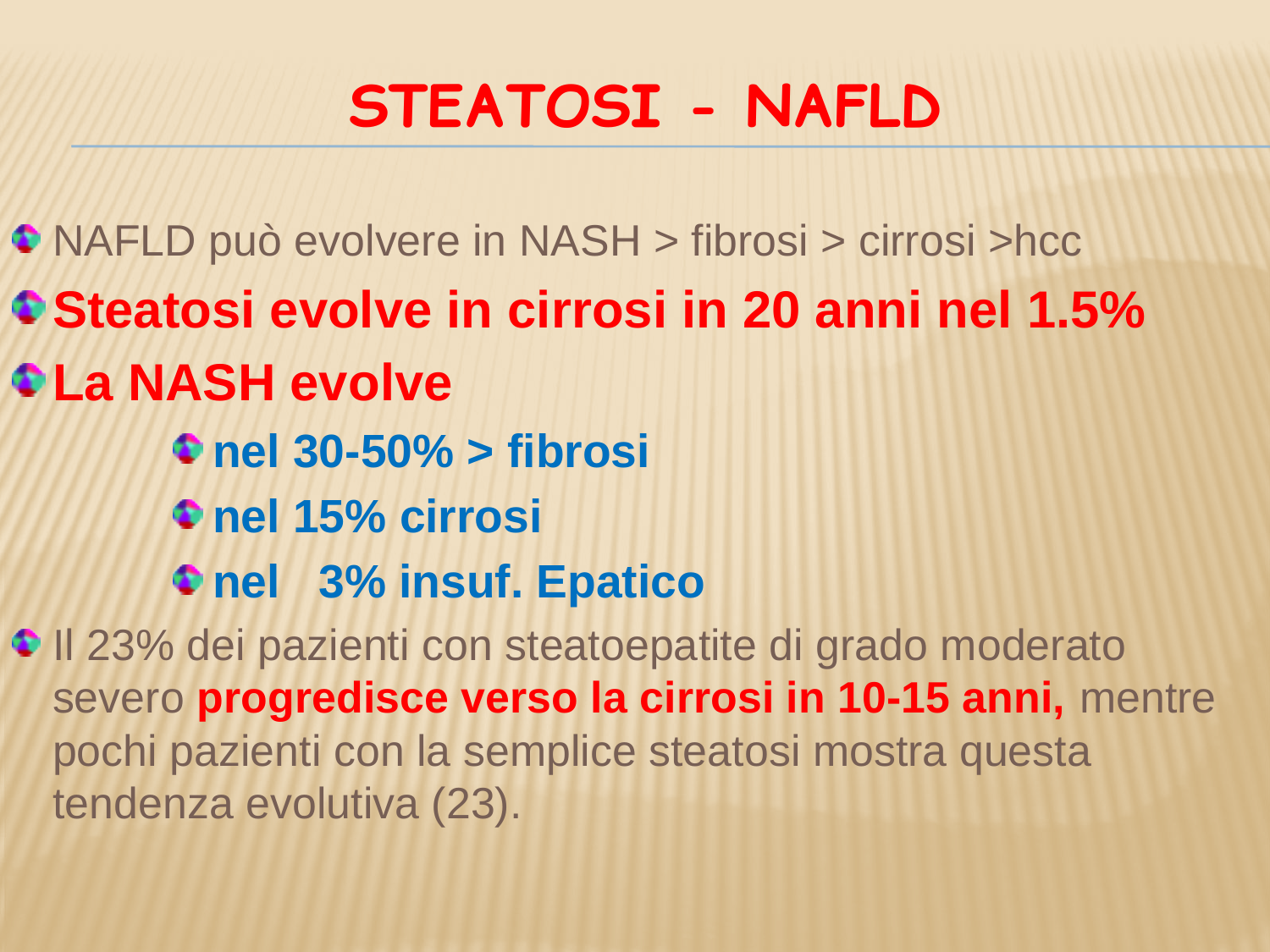

# Steatosi - nafld
NAFLD può evolvere in NASH > fibrosi > cirrosi >hcc
Steatosi evolve in cirrosi in 20 anni nel 1.5%
La NASH evolve
 nel 30-50% > fibrosi
 nel 15% cirrosi
 nel   3% insuf. Epatico
Il 23% dei pazienti con steatoepatite di grado moderato severo progredisce verso la cirrosi in 10-15 anni, mentre pochi pazienti con la semplice steatosi mostra questa tendenza evolutiva (23).